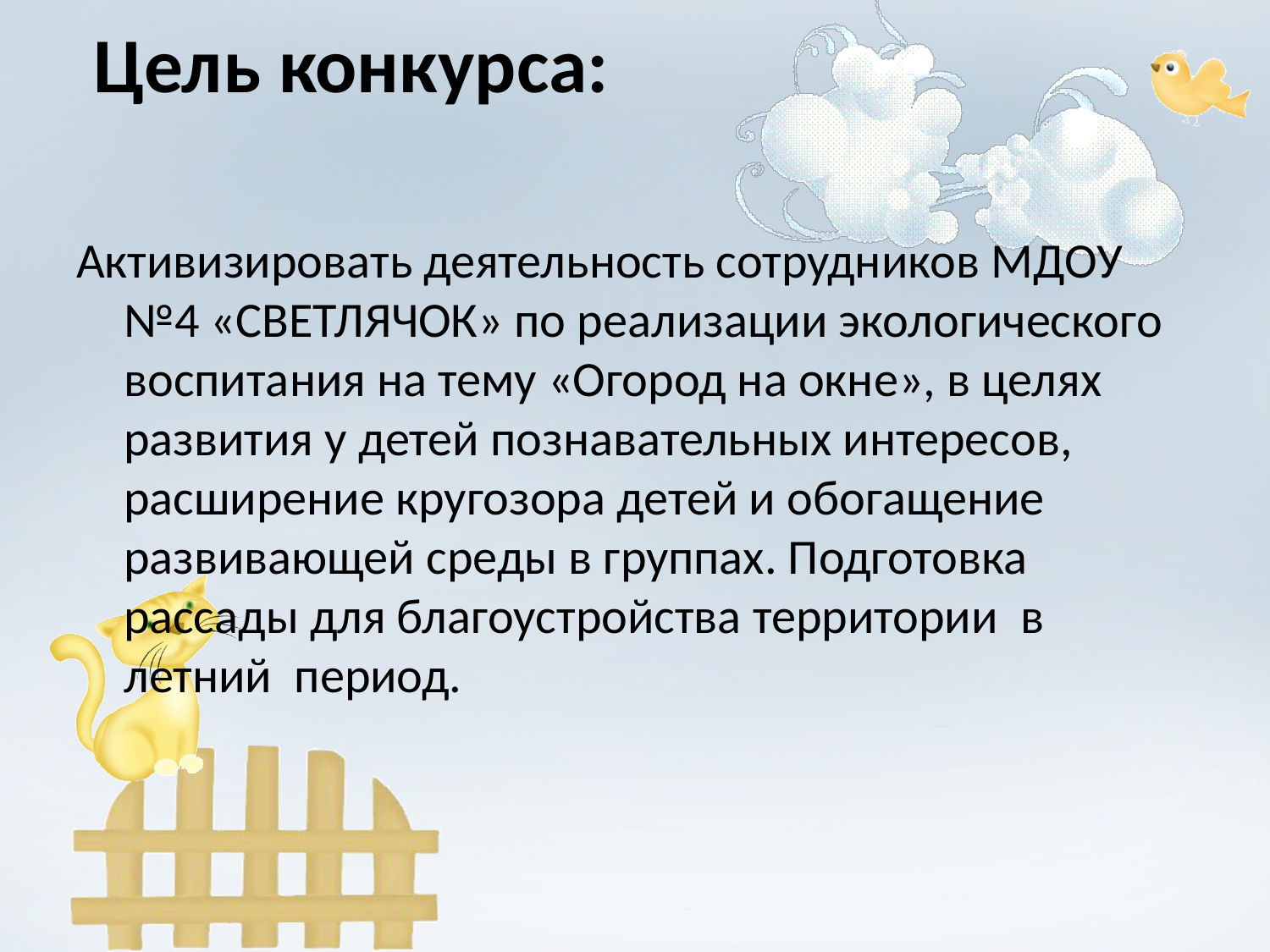

# Цель конкурса:
Активизировать деятельность сотрудников МДОУ №4 «СВЕТЛЯЧОК» по реализации экологического воспитания на тему «Огород на окне», в целях развития у детей познавательных интересов, расширение кругозора детей и обогащение развивающей среды в группах. Подготовка рассады для благоустройства территории  в летний  период.